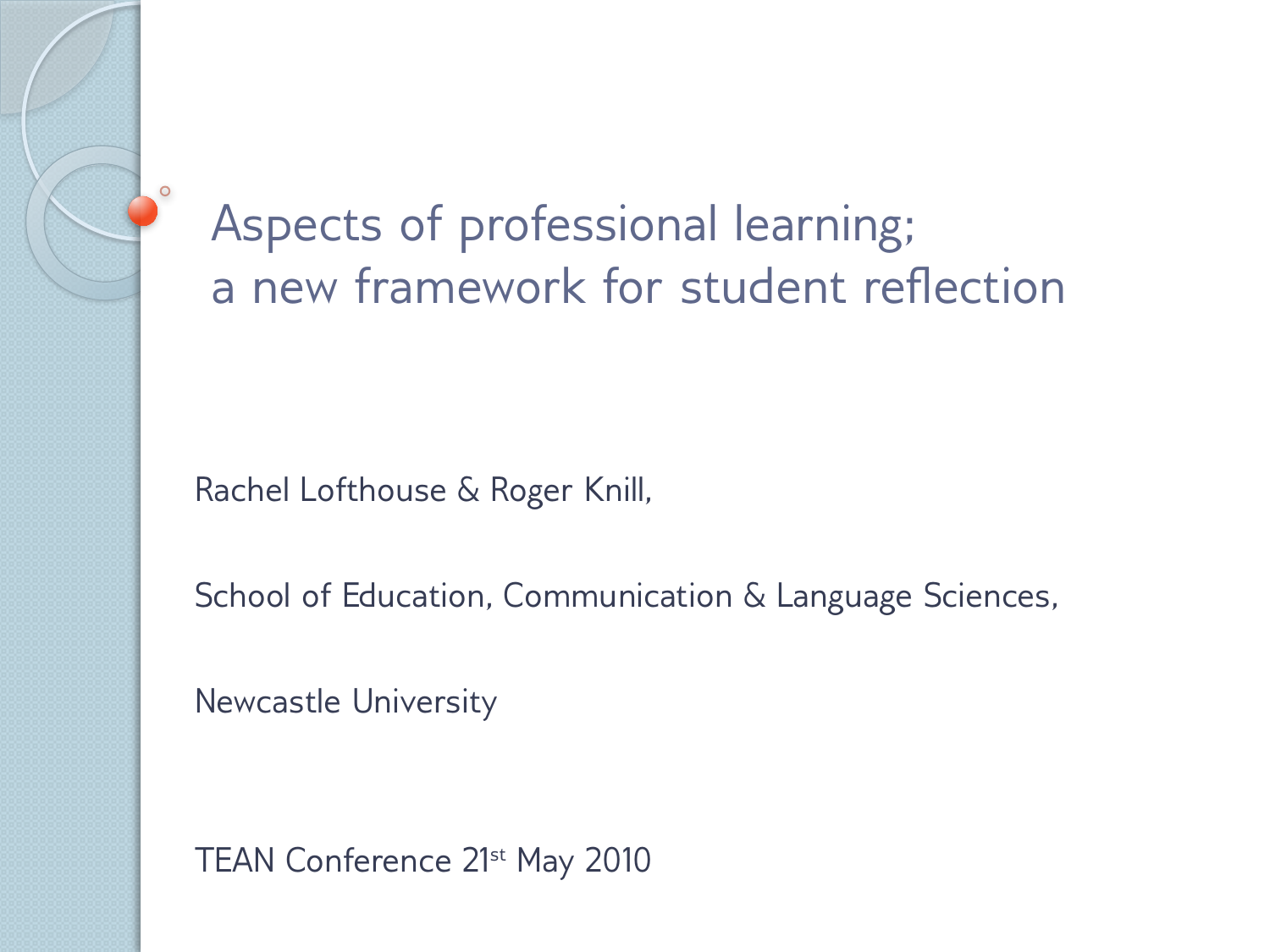

# Aspects of professional learning; a new framework for student reflection
Rachel Lofthouse & Roger Knill,

School of Education, Communication & Language Sciences,

Newcastle University

TEAN Conference 21st May 2010